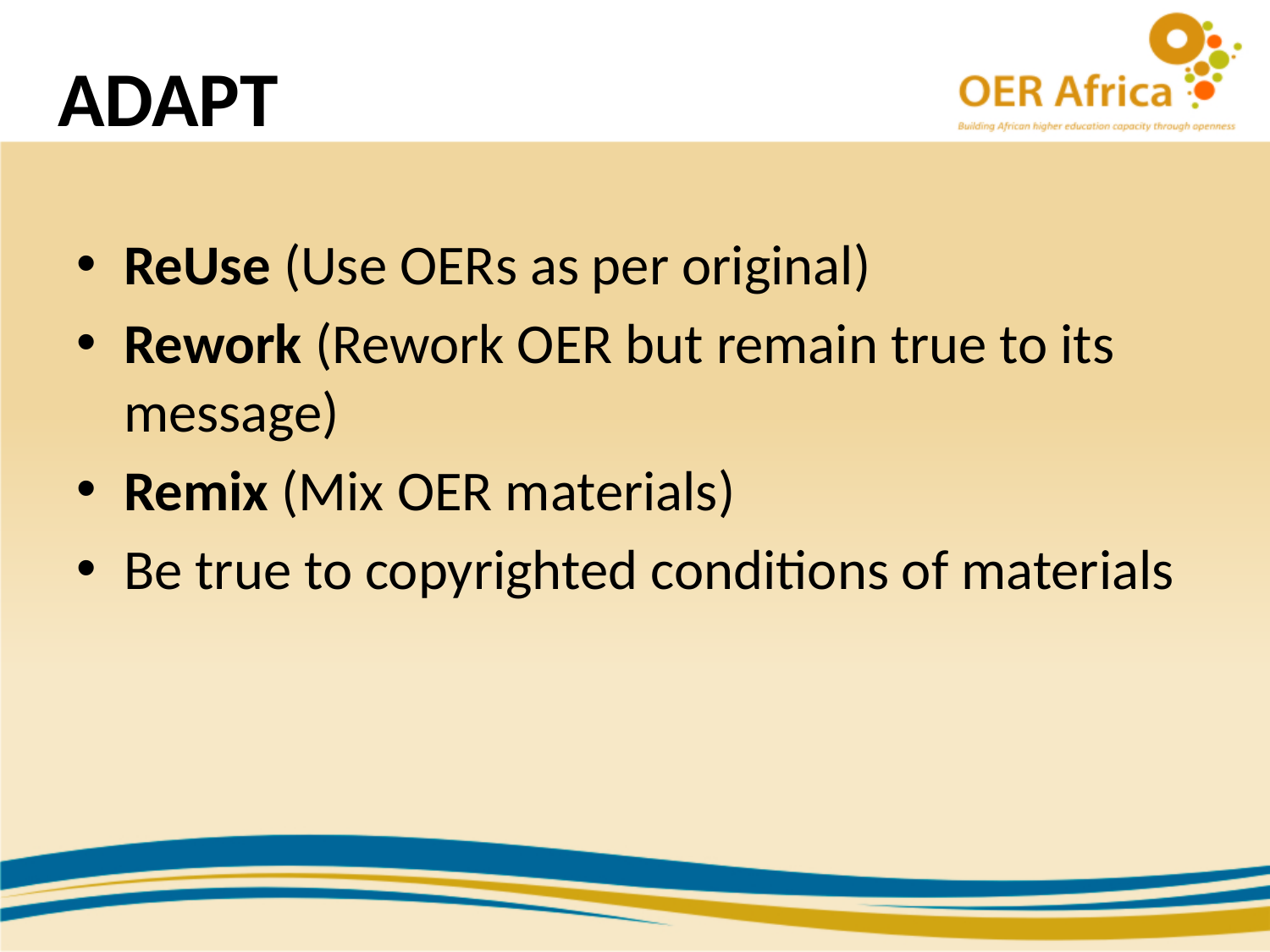

# ADAPT
ReUse (Use OERs as per original)
Rework (Rework OER but remain true to its message)
Remix (Mix OER materials)
Be true to copyrighted conditions of materials